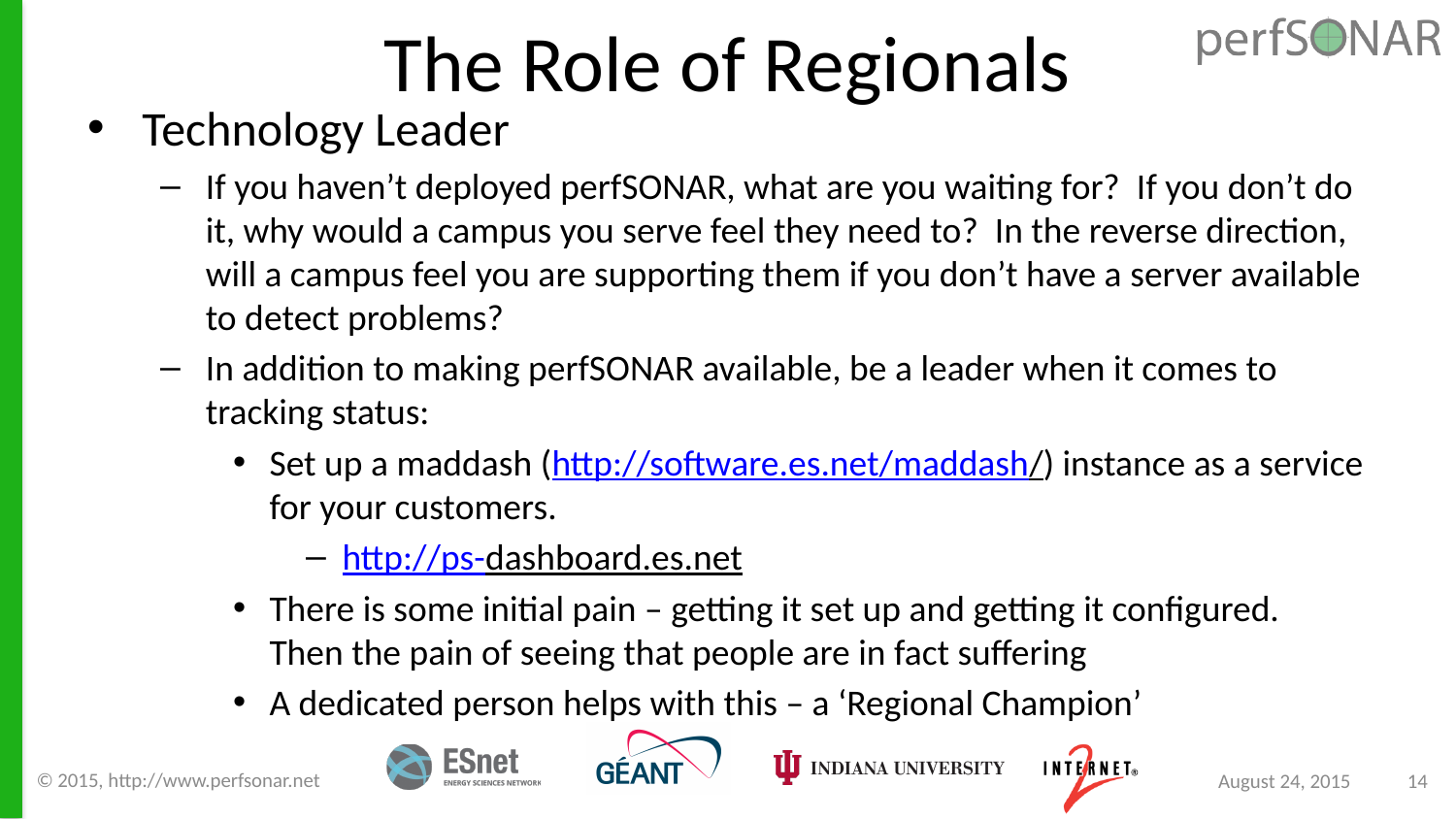

# The Role of Regionals
Technology Leader
If you haven’t deployed perfSONAR, what are you waiting for?  If you don’t do it, why would a campus you serve feel they need to?  In the reverse direction, will a campus feel you are supporting them if you don’t have a server available to detect problems?
In addition to making perfSONAR available, be a leader when it comes to tracking status:
Set up a maddash (http://software.es.net/maddash/) instance as a service for your customers.
http://ps-dashboard.es.net
There is some initial pain – getting it set up and getting it configured.  Then the pain of seeing that people are in fact suffering
A dedicated person helps with this – a ‘Regional Champion’

© 2015, http://www.perfsonar.net
August 24, 2015
14